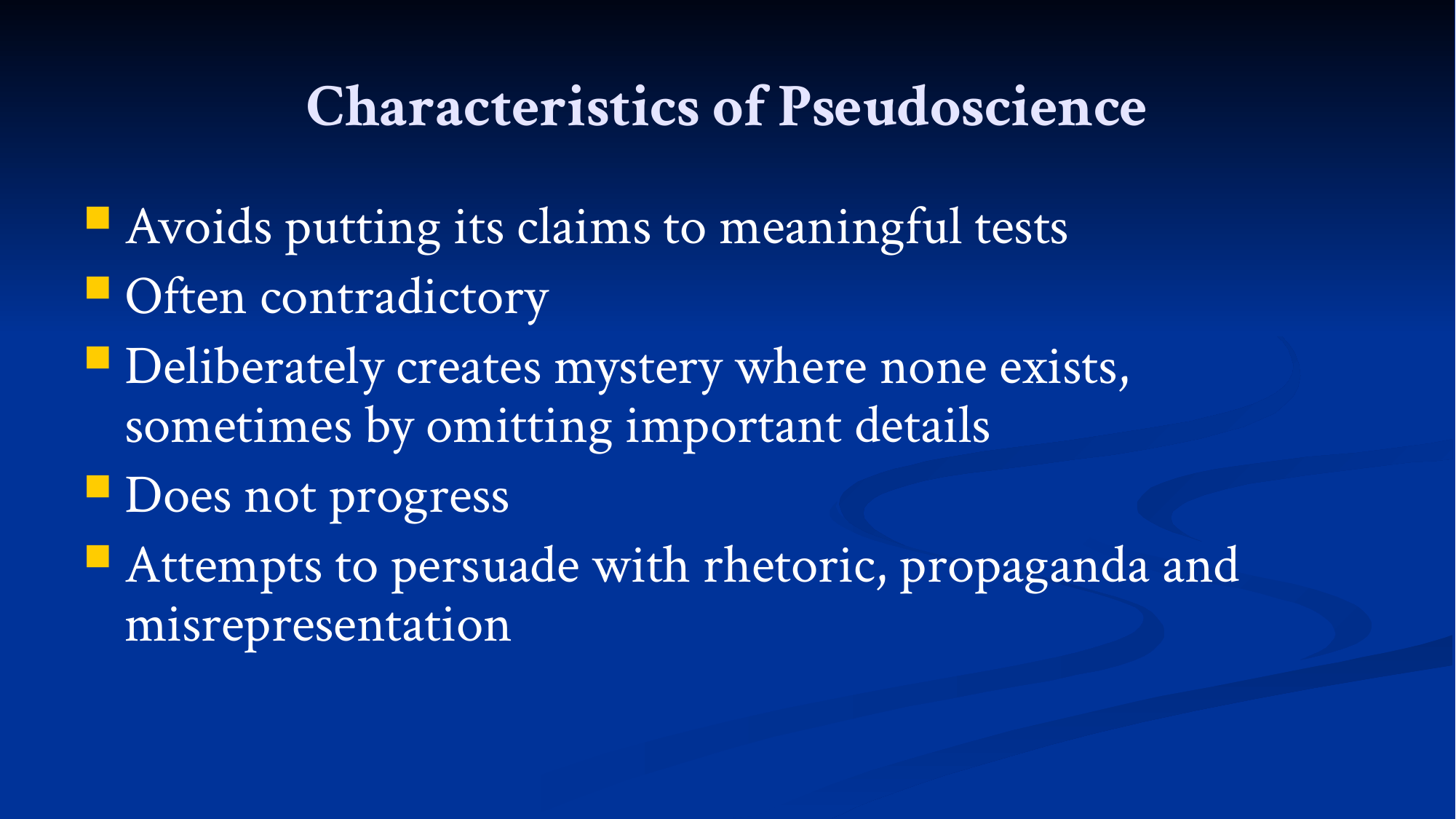

# Characteristics of Pseudoscience
Avoids putting its claims to meaningful tests
Often contradictory
Deliberately creates mystery where none exists, sometimes by omitting important details
Does not progress
Attempts to persuade with rhetoric, propaganda and misrepresentation